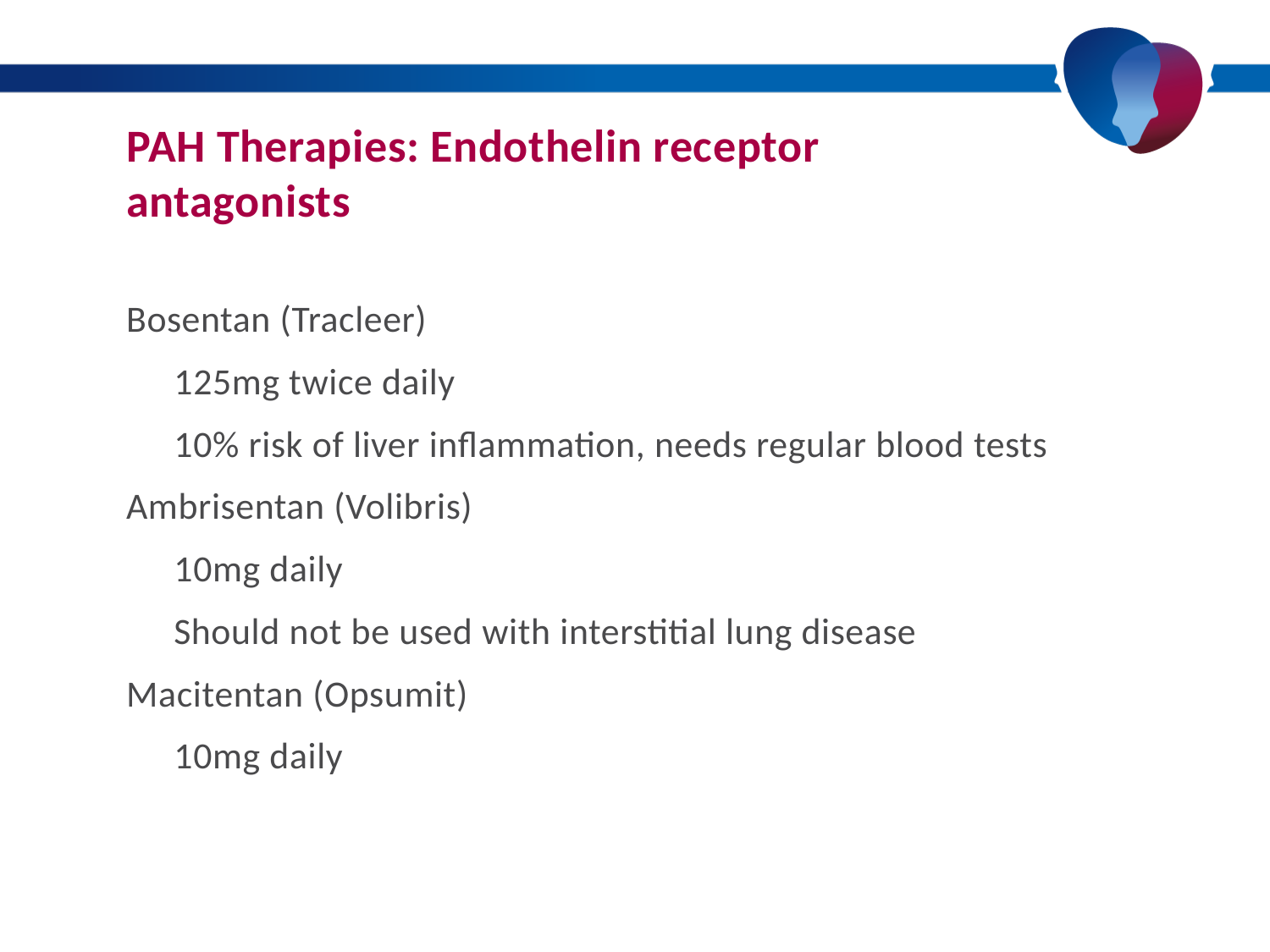

# PAH Therapies: Endothelin receptor antagonists
Bosentan (Tracleer)
	125mg twice daily
	10% risk of liver inflammation, needs regular blood tests
Ambrisentan (Volibris)
	10mg daily
	Should not be used with interstitial lung disease
Macitentan (Opsumit)
	10mg daily